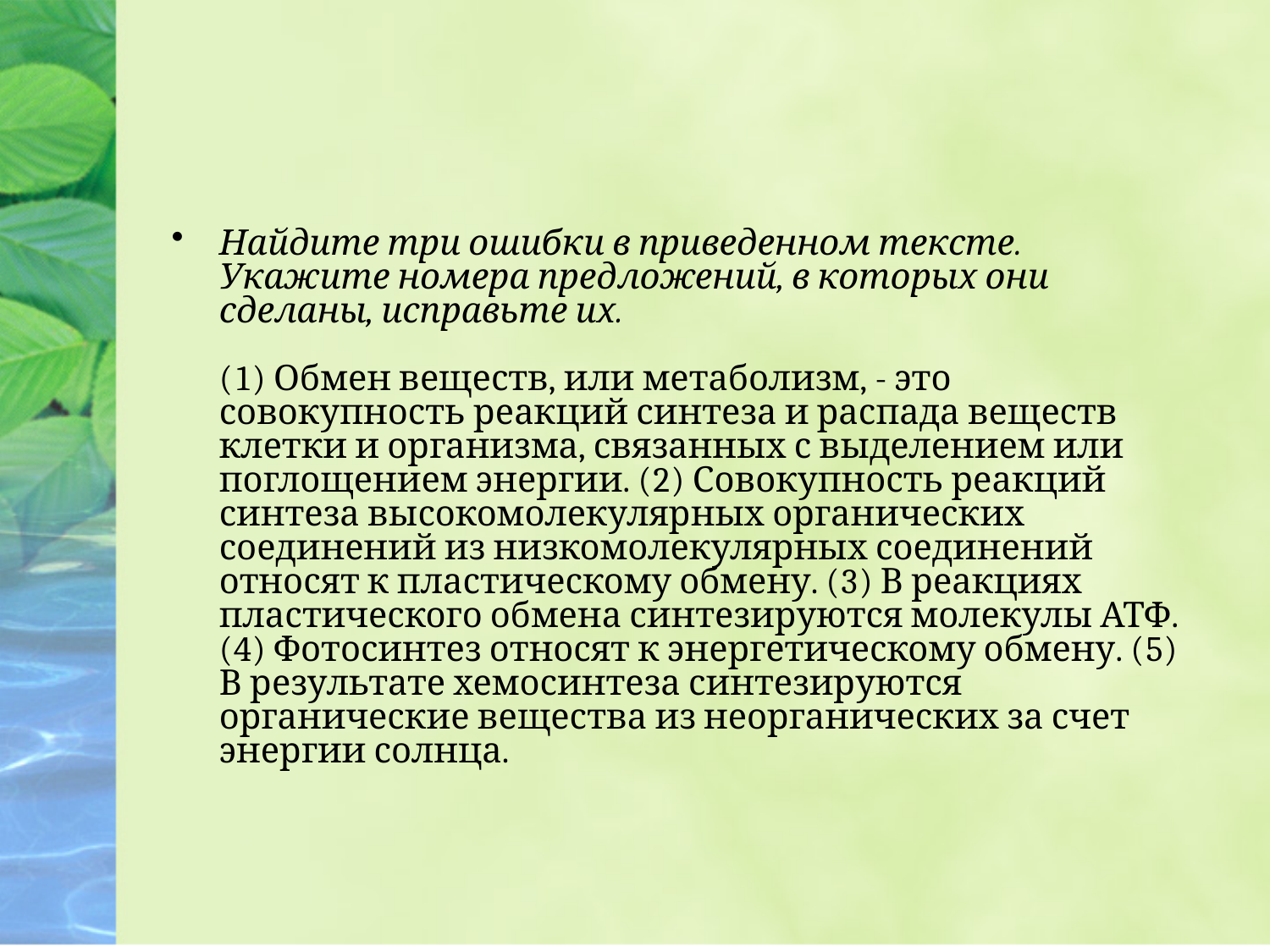

Найдите три ошибки в приведенном тексте. Укажите номера предложений, в которых они сделаны, исправьте их.
(1) Обмен веществ, или метаболизм, - это совокупность реакций синтеза и распада веществ клетки и организма, связанных с выделением или поглощением энергии. (2) Совокупность реакций синтеза высокомолекулярных органических соединений из низкомолекулярных соединений относят к пластическому обмену. (3) В реакциях пластического обмена синтезируются молекулы АТФ. (4) Фотосинтез относят к энергетическому обмену. (5) В результате хемосинтеза синтезируются органические вещества из неорганических за счет энергии солнца.